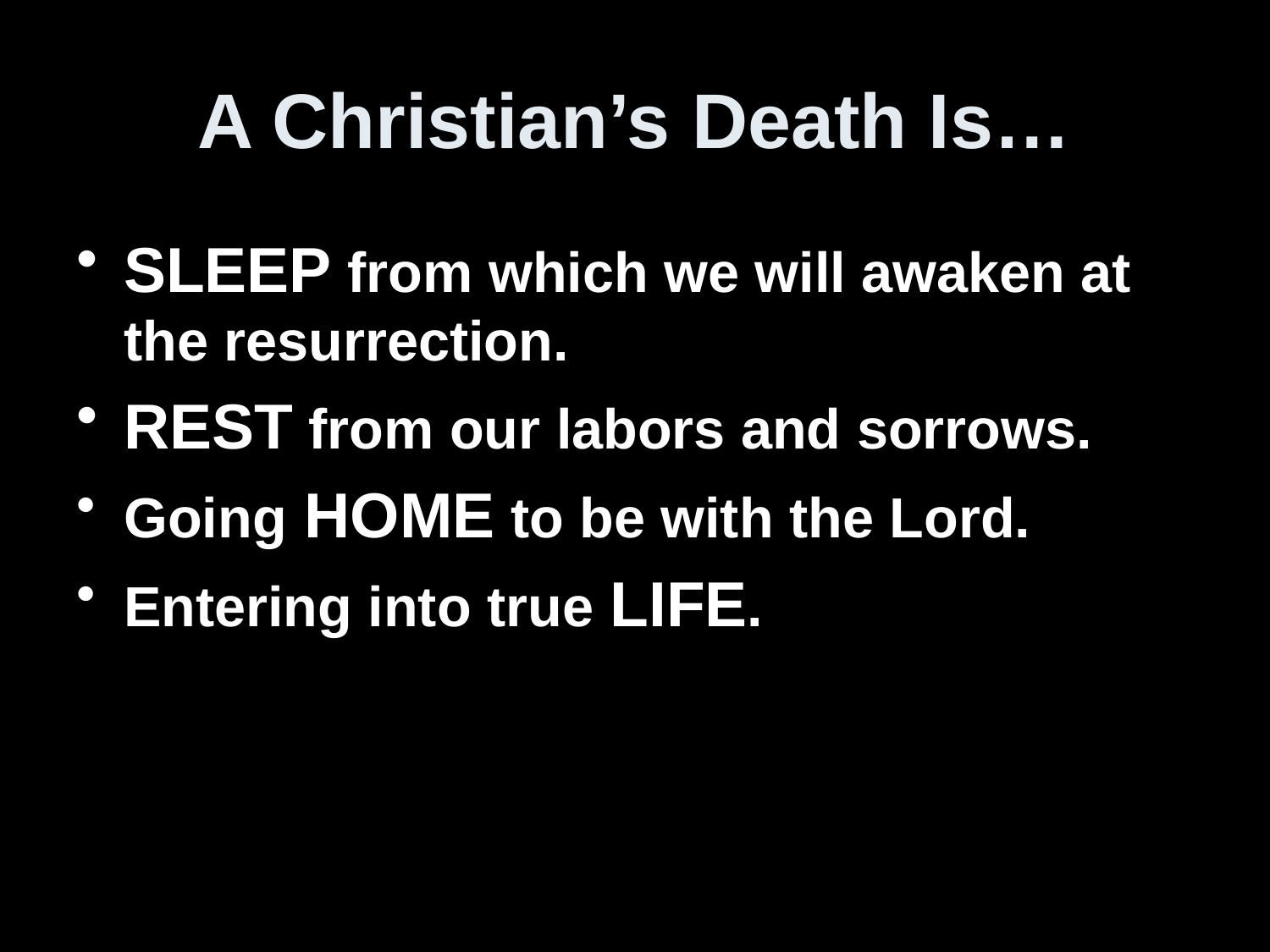

# A Christian’s Death Is…
SLEEP from which we will awaken at the resurrection.
REST from our labors and sorrows.
Going HOME to be with the Lord.
Entering into true LIFE.